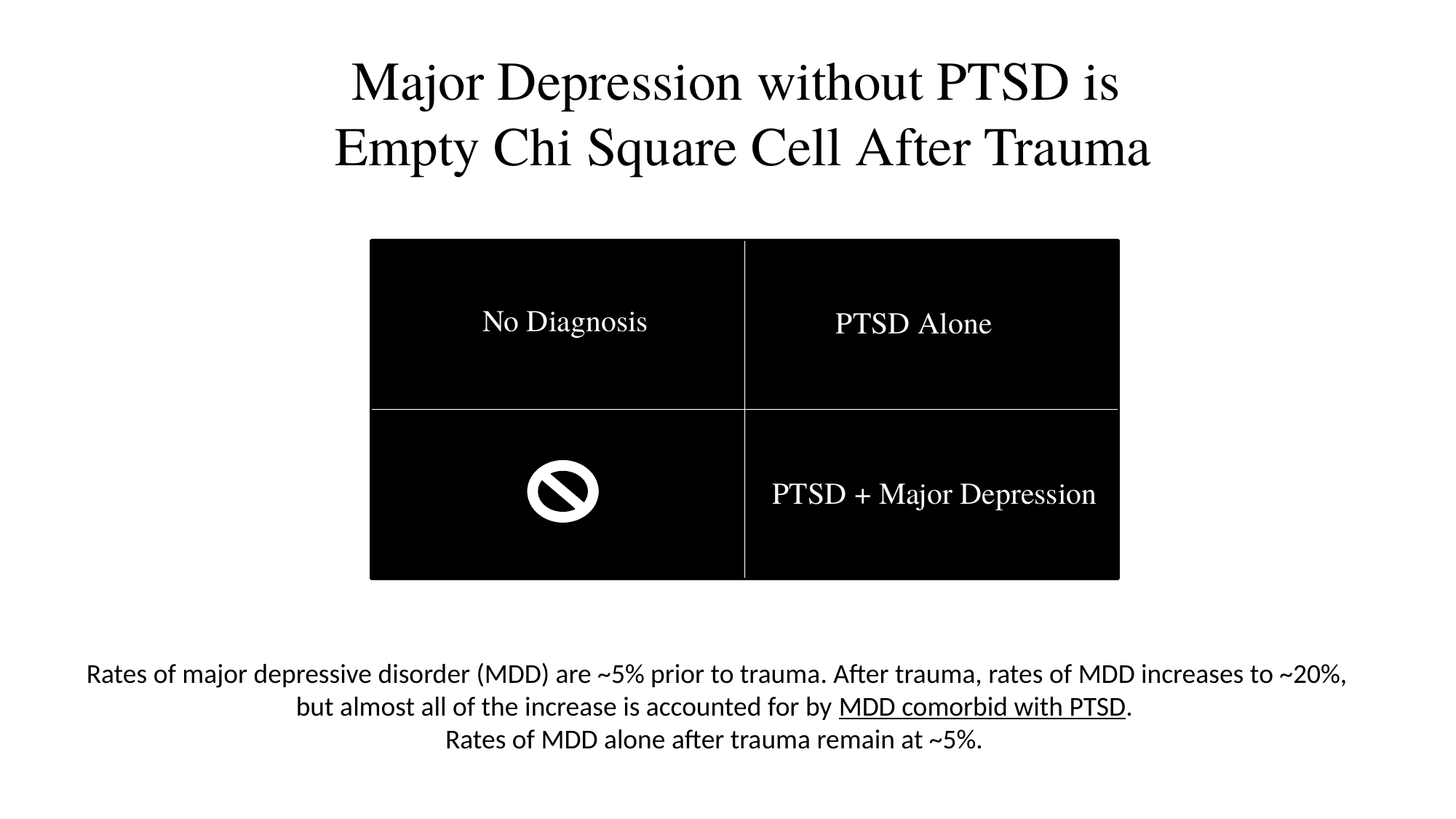

Major Depression without PTSD is
Empty Chi Square Cell After Trauma
|  |  |
| --- | --- |
|  |  |

No Diagnosis
 PTSD Alone

 PTSD + Major Depression
Rates of major depressive disorder (MDD) are ~5% prior to trauma. After trauma, rates of MDD increases to ~20%, but almost all of the increase is accounted for by MDD comorbid with PTSD.
Rates of MDD alone after trauma remain at ~5%.